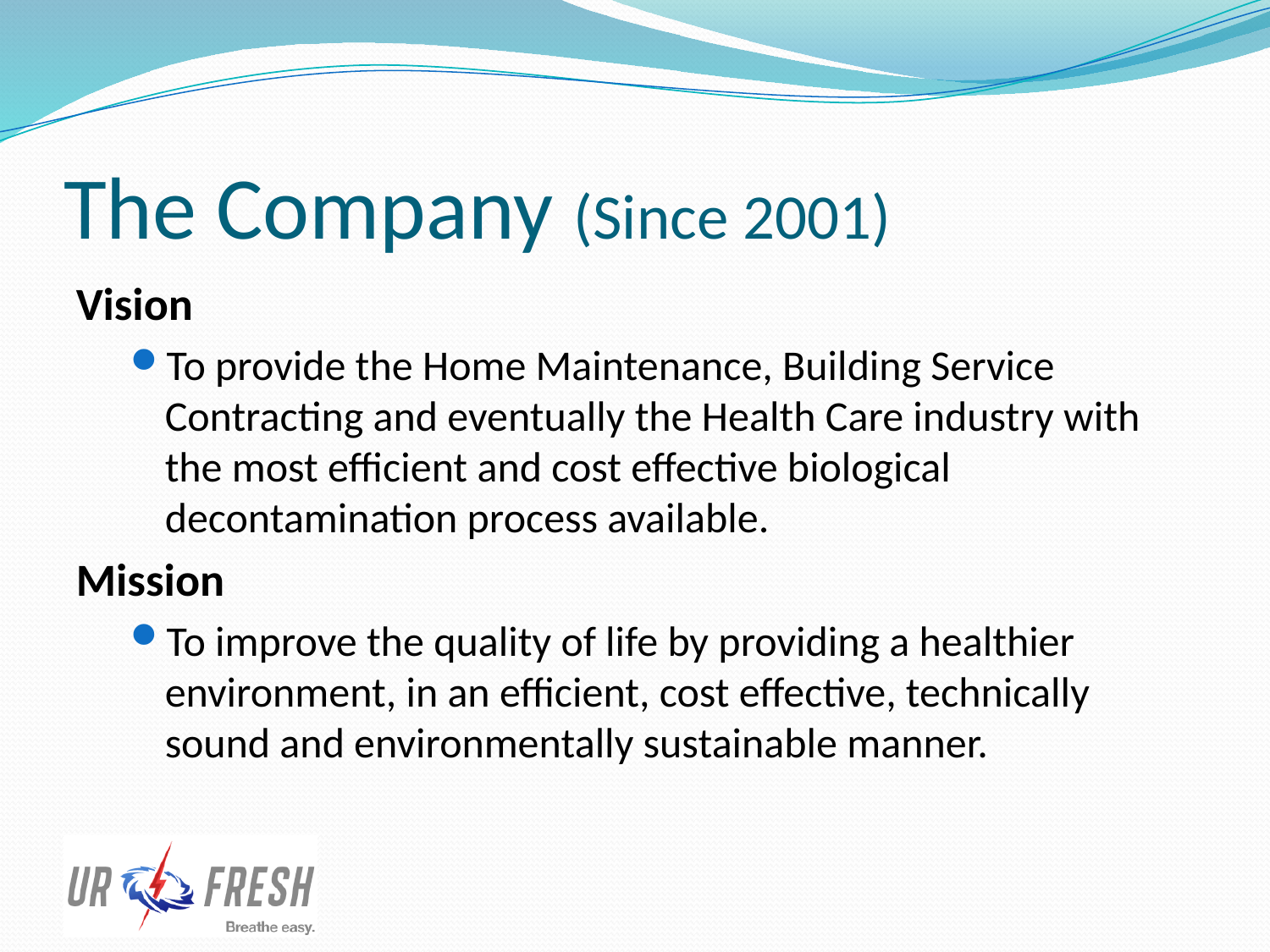

# The Company (Since 2001)
Vision
To provide the Home Maintenance, Building Service Contracting and eventually the Health Care industry with the most efficient and cost effective biological decontamination process available.
Mission
To improve the quality of life by providing a healthier environment, in an efficient, cost effective, technically sound and environmentally sustainable manner.